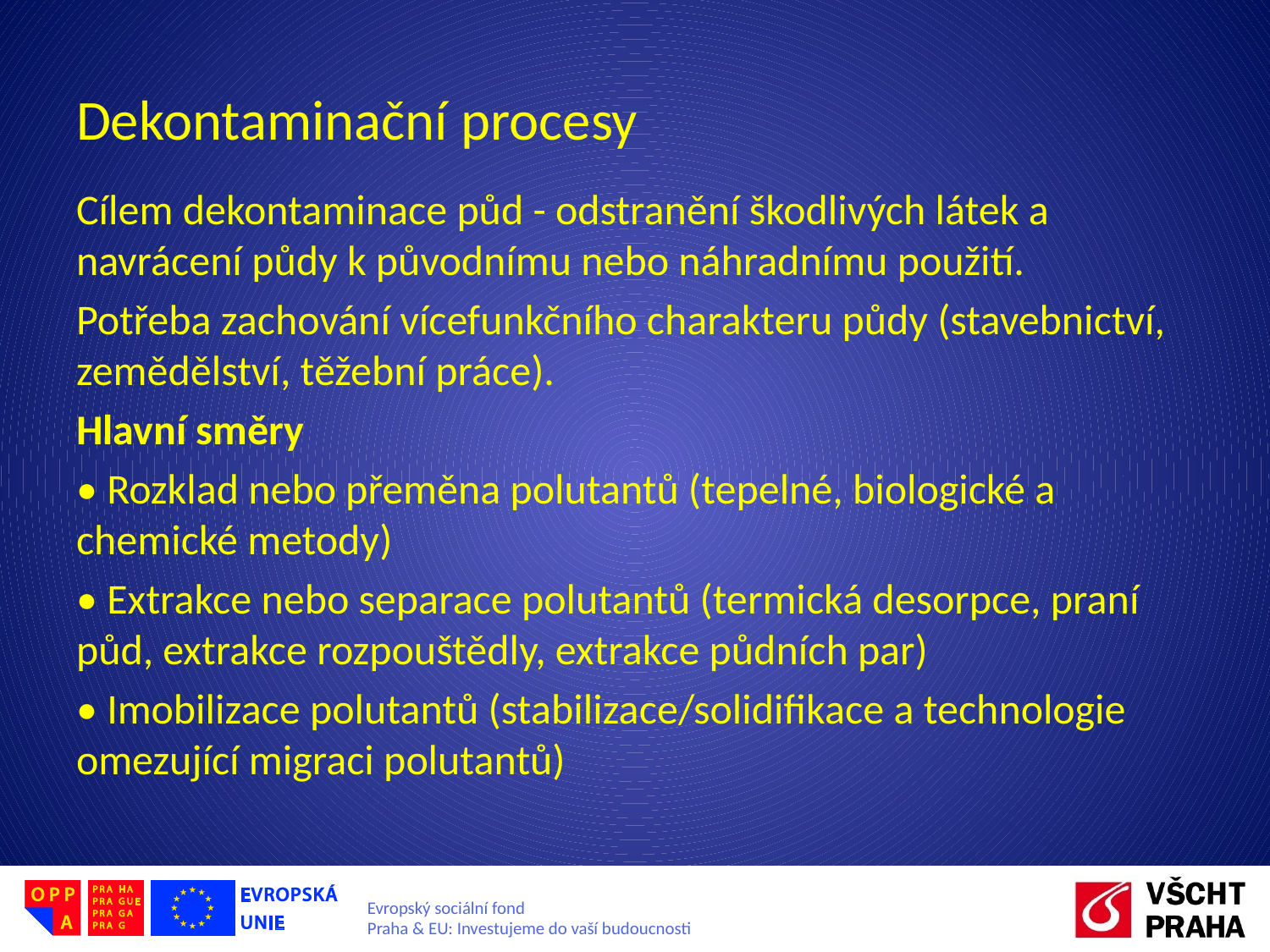

# Dekontaminační procesy
Cílem dekontaminace půd - odstranění škodlivých látek a navrácení půdy k původnímu nebo náhradnímu použití.
Potřeba zachování vícefunkčního charakteru půdy (stavebnictví, zemědělství, těžební práce).
Hlavní směry
• Rozklad nebo přeměna polutantů (tepelné, biologické a chemické metody)
• Extrakce nebo separace polutantů (termická desorpce, praní půd, extrakce rozpouštědly, extrakce půdních par)
• Imobilizace polutantů (stabilizace/solidifikace a technologie omezující migraci polutantů)